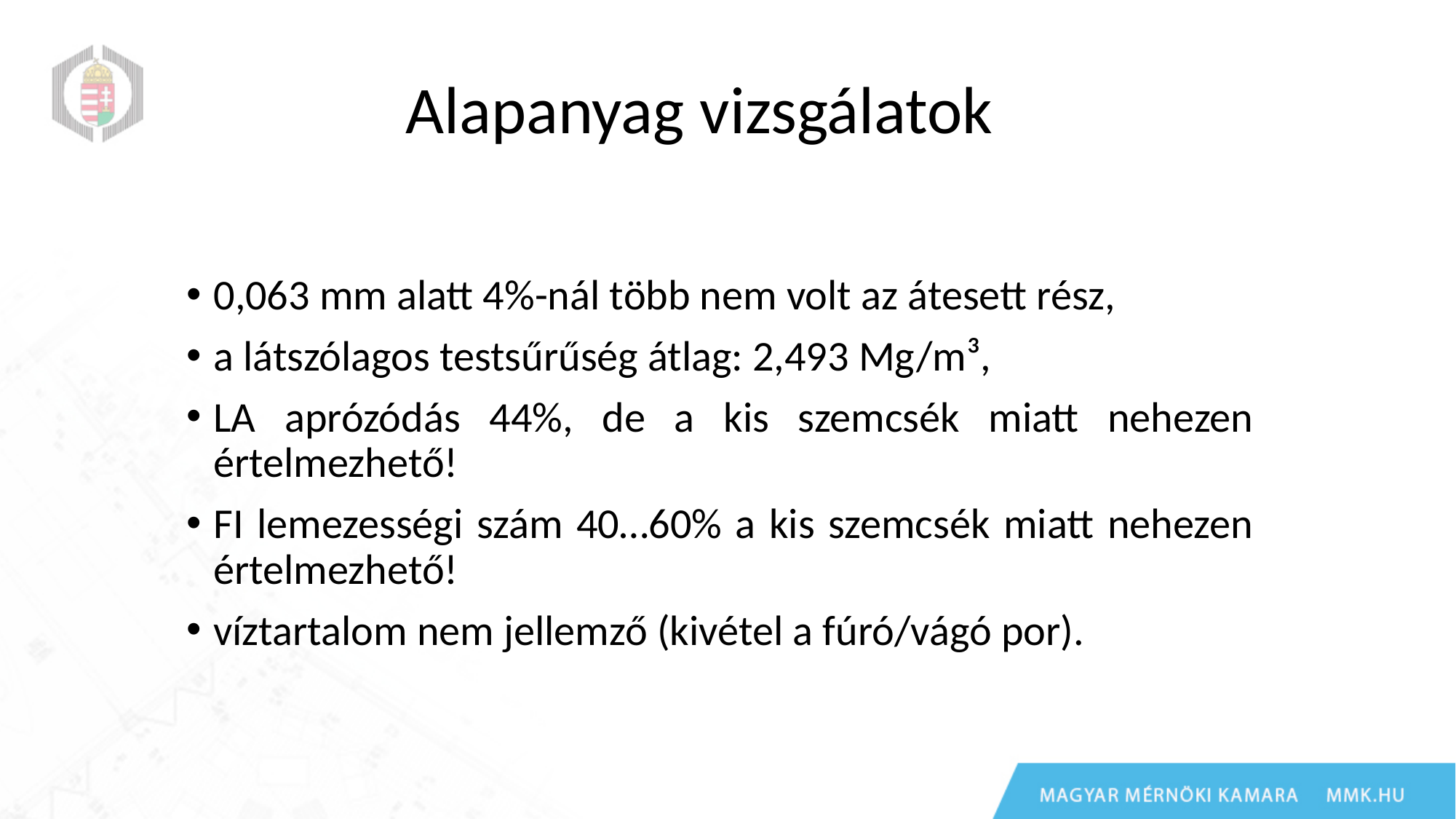

# Alapanyag vizsgálatok
0,063 mm alatt 4%-nál több nem volt az átesett rész,
a látszólagos testsűrűség átlag: 2,493 Mg/m³,
LA aprózódás 44%, de a kis szemcsék miatt nehezen értelmezhető!
FI lemezességi szám 40…60% a kis szemcsék miatt nehezen értelmezhető!
víztartalom nem jellemző (kivétel a fúró/vágó por).